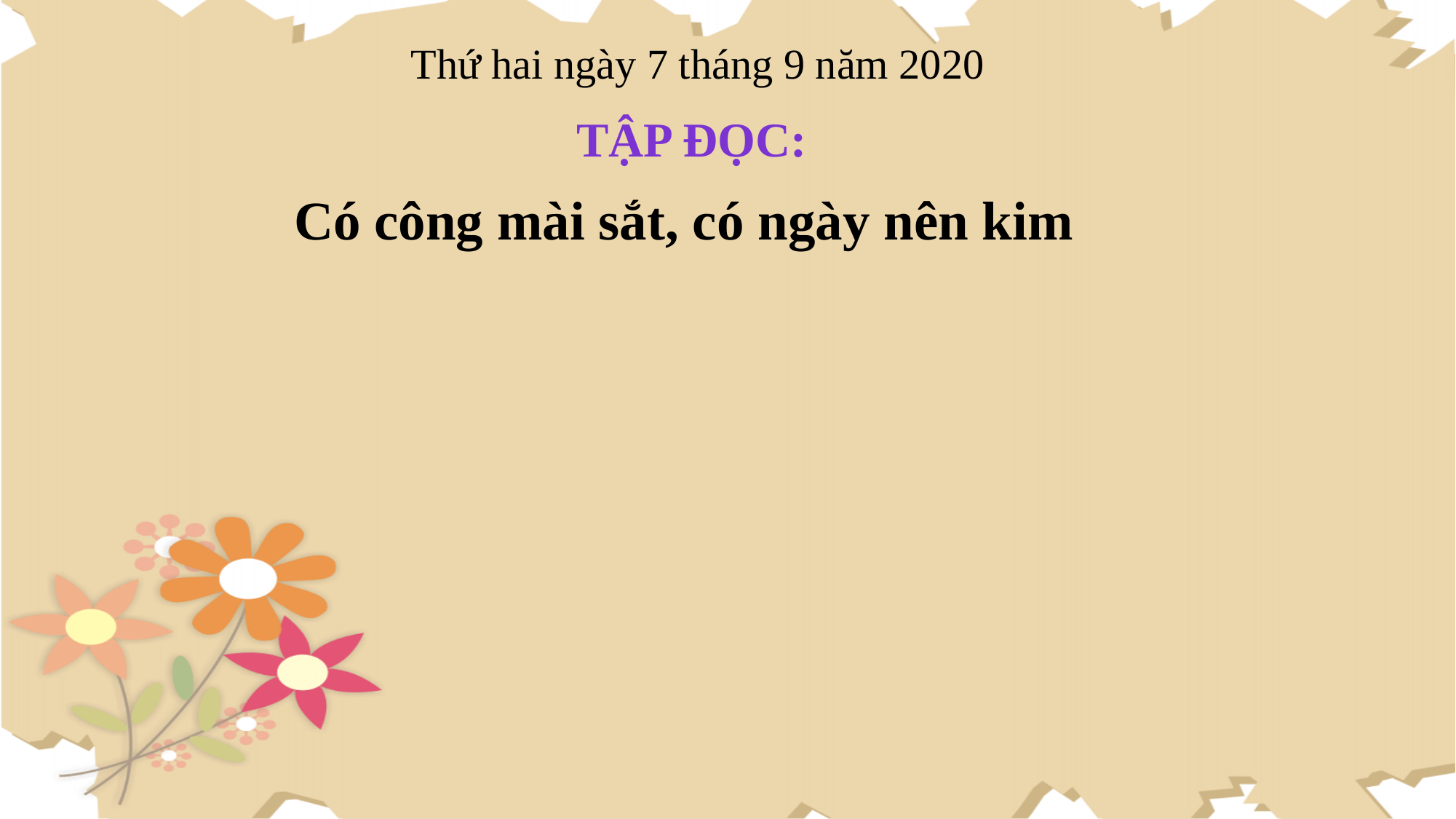

Thứ hai ngày 7 tháng 9 năm 2020
TẬP ĐỌC:
 Có công mài sắt, có ngày nên kim